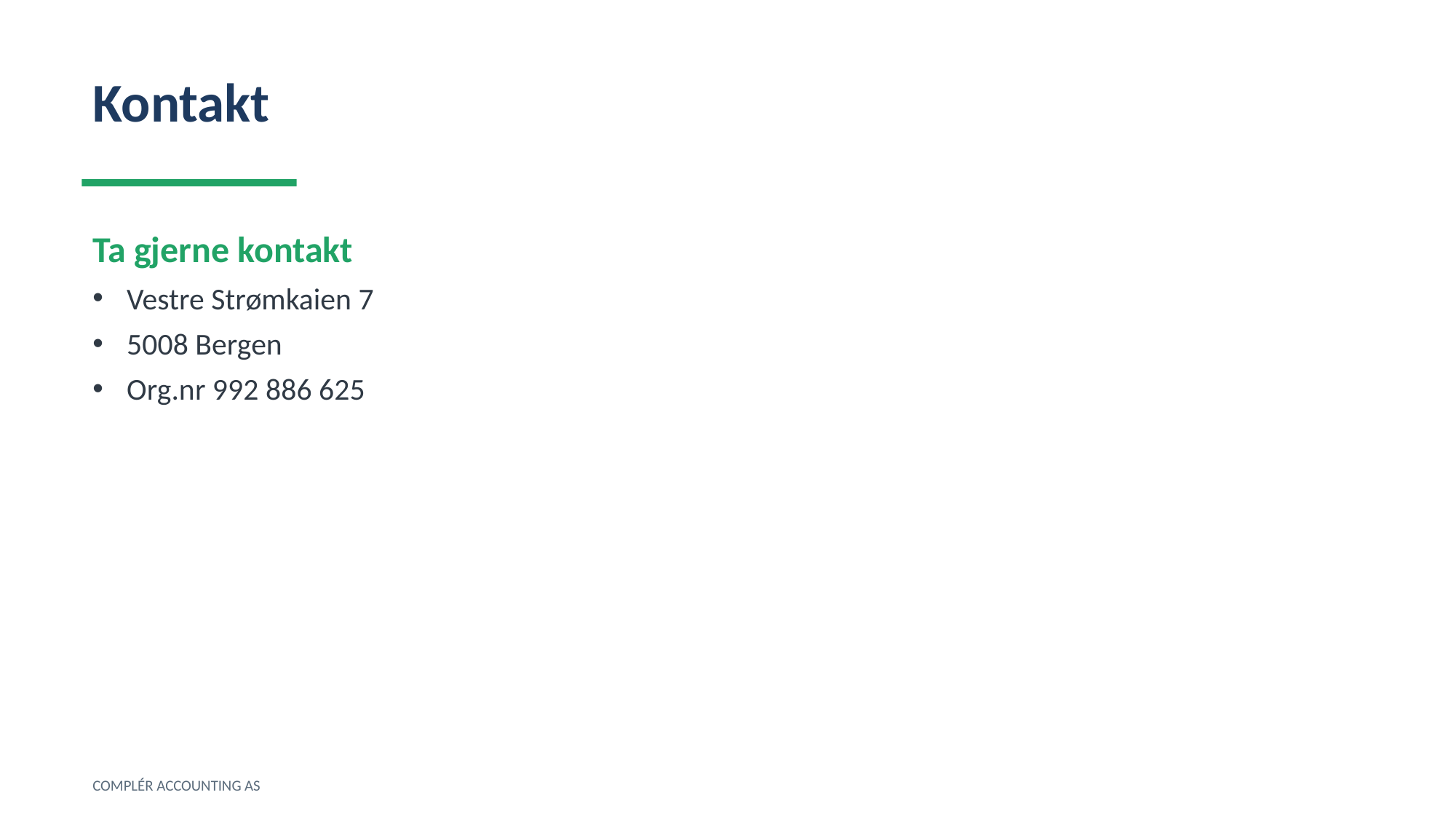

Kontakt

Ta gjerne kontakt
Vestre Strømkaien 7
5008 Bergen
Org.nr 992 886 625
COMPLÉR ACCOUNTING AS